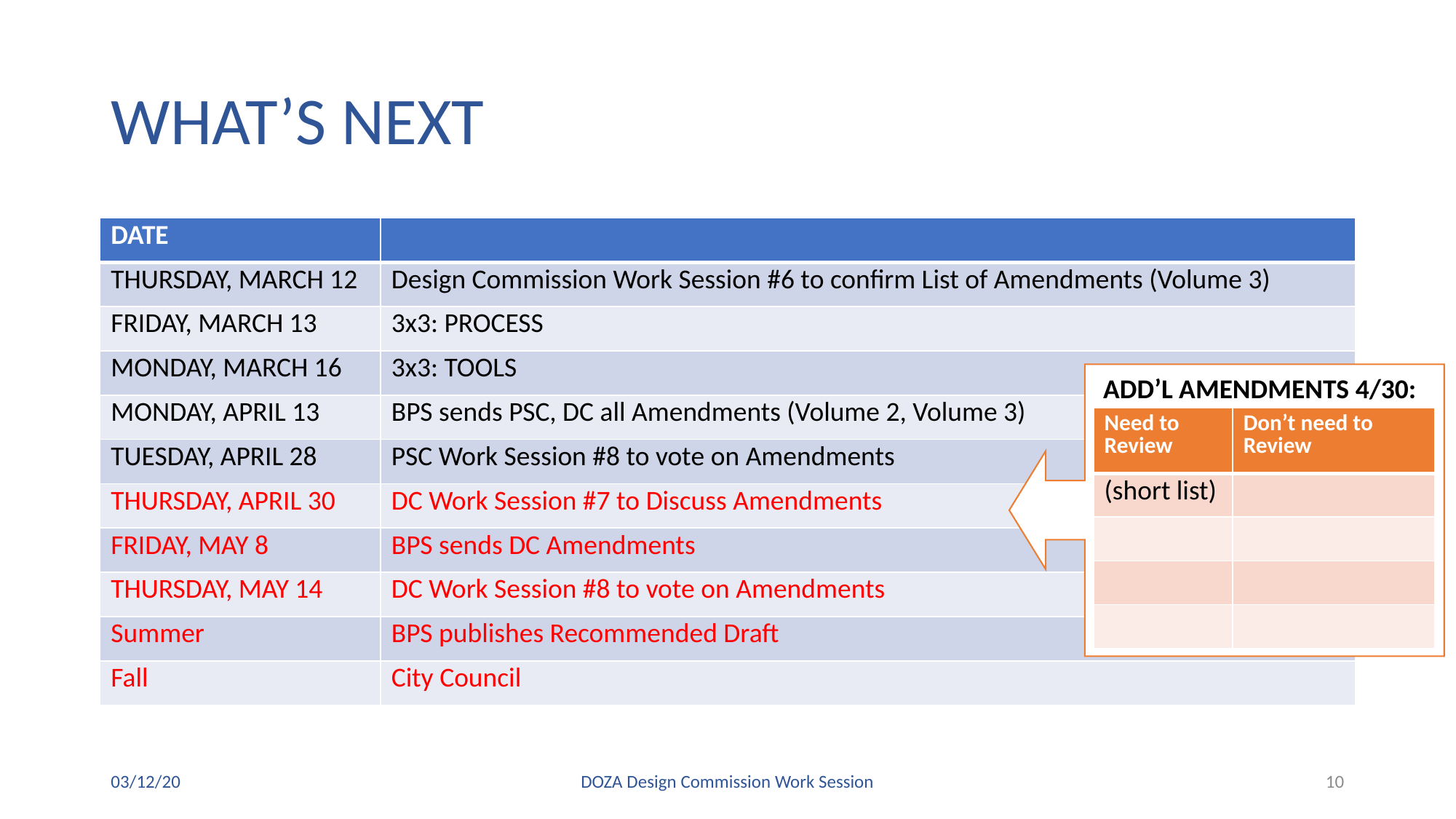

# WHAT’S NEXT
| DATE |  |
| --- | --- |
| THURSDAY, MARCH 12 | Design Commission Work Session #6 to confirm List of Amendments (Volume 3) |
| FRIDAY, MARCH 13 | 3x3: PROCESS |
| MONDAY, MARCH 16 | 3x3: TOOLS |
| MONDAY, APRIL 13 | BPS sends PSC, DC all Amendments (Volume 2, Volume 3) |
| TUESDAY, APRIL 28 | PSC Work Session #8 to vote on Amendments |
| THURSDAY, APRIL 30 | DC Work Session #7 to Discuss Amendments |
| FRIDAY, MAY 8 | BPS sends DC Amendments |
| THURSDAY, MAY 14 | DC Work Session #8 to vote on Amendments |
| Summer | BPS publishes Recommended Draft |
| Fall | City Council |

ADD’L AMENDMENTS 4/30:
| Need to Review | Don’t need to Review |
| --- | --- |
| (short list) |  |
|  |  |
|  |  |
|  |  |
03/12/20
DOZA Design Commission Work Session
10